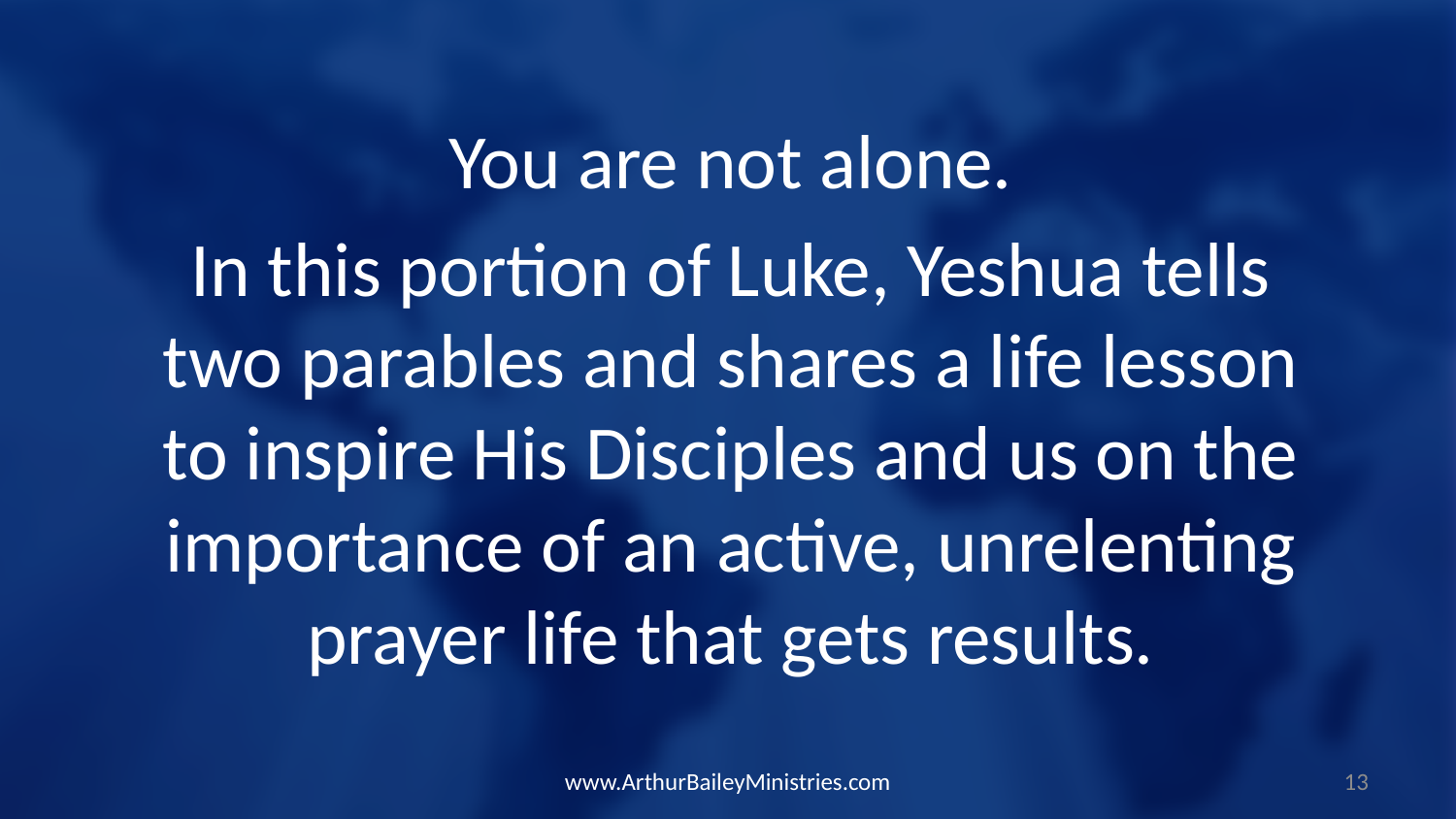

You are not alone.
In this portion of Luke, Yeshua tells two parables and shares a life lesson to inspire His Disciples and us on the importance of an active, unrelenting prayer life that gets results.

www.ArthurBaileyMinistries.com
13